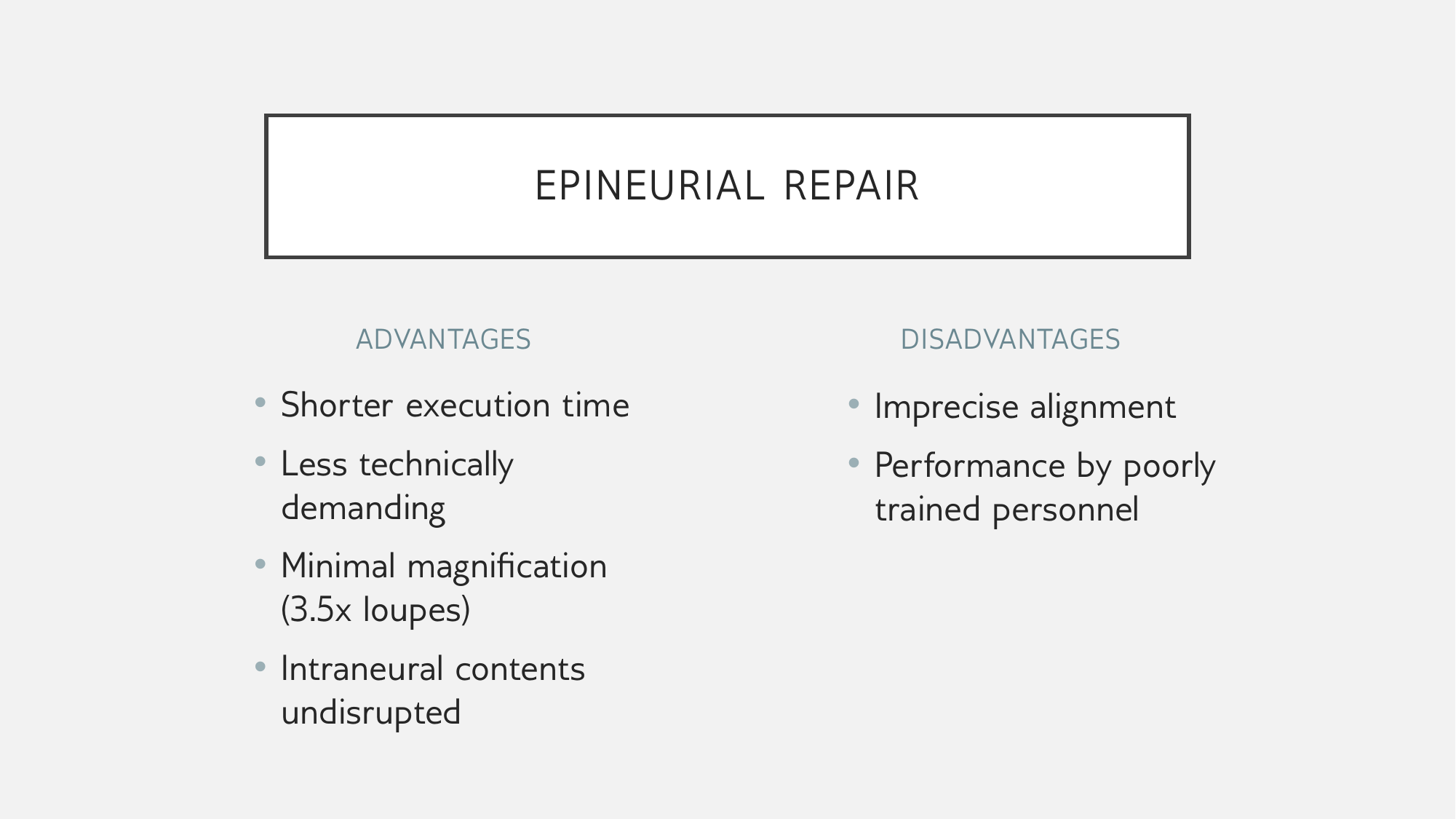

# Epineurial Repair
advantages
disadvantages
Shorter execution time
Less technically demanding
Minimal magnification (3.5x loupes)
Intraneural contents undisrupted
Imprecise alignment
Performance by poorly trained personnel